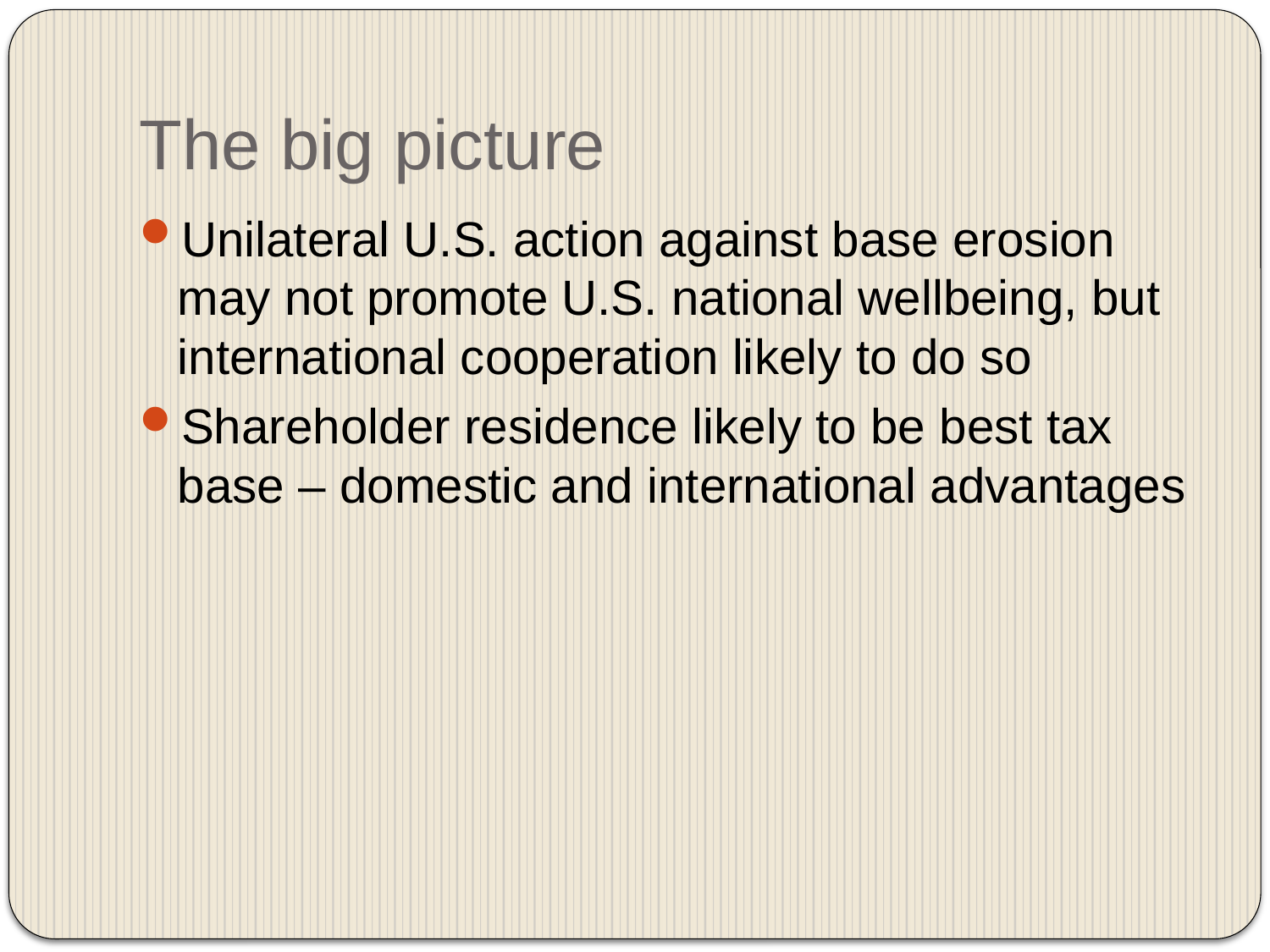

# The big picture
Unilateral U.S. action against base erosion may not promote U.S. national wellbeing, but international cooperation likely to do so
Shareholder residence likely to be best tax base – domestic and international advantages